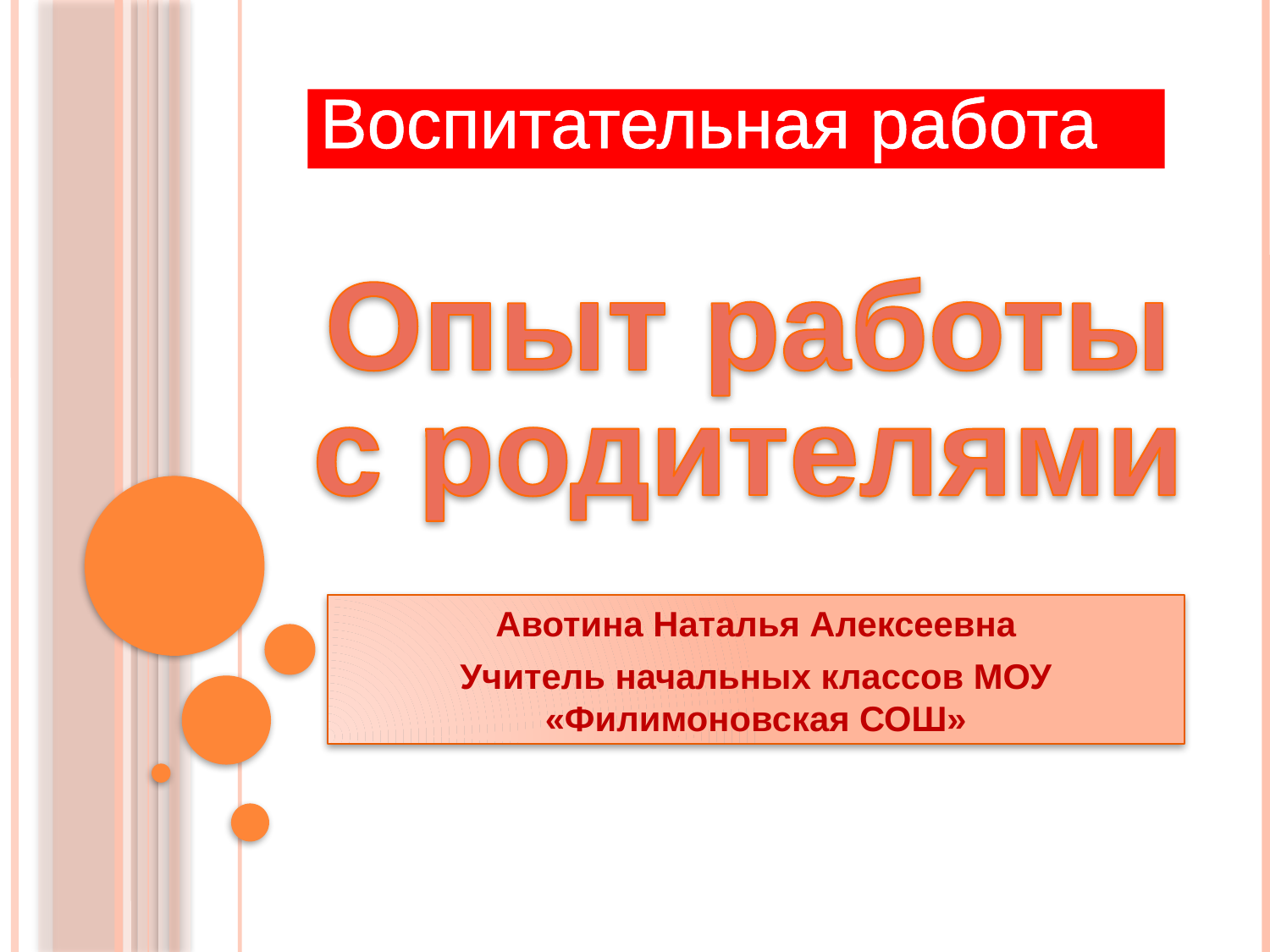

# Воспитательная работа
Опыт работы
с родителями
Авотина Наталья Алексеевна
Учитель начальных классов МОУ «Филимоновская СОШ»